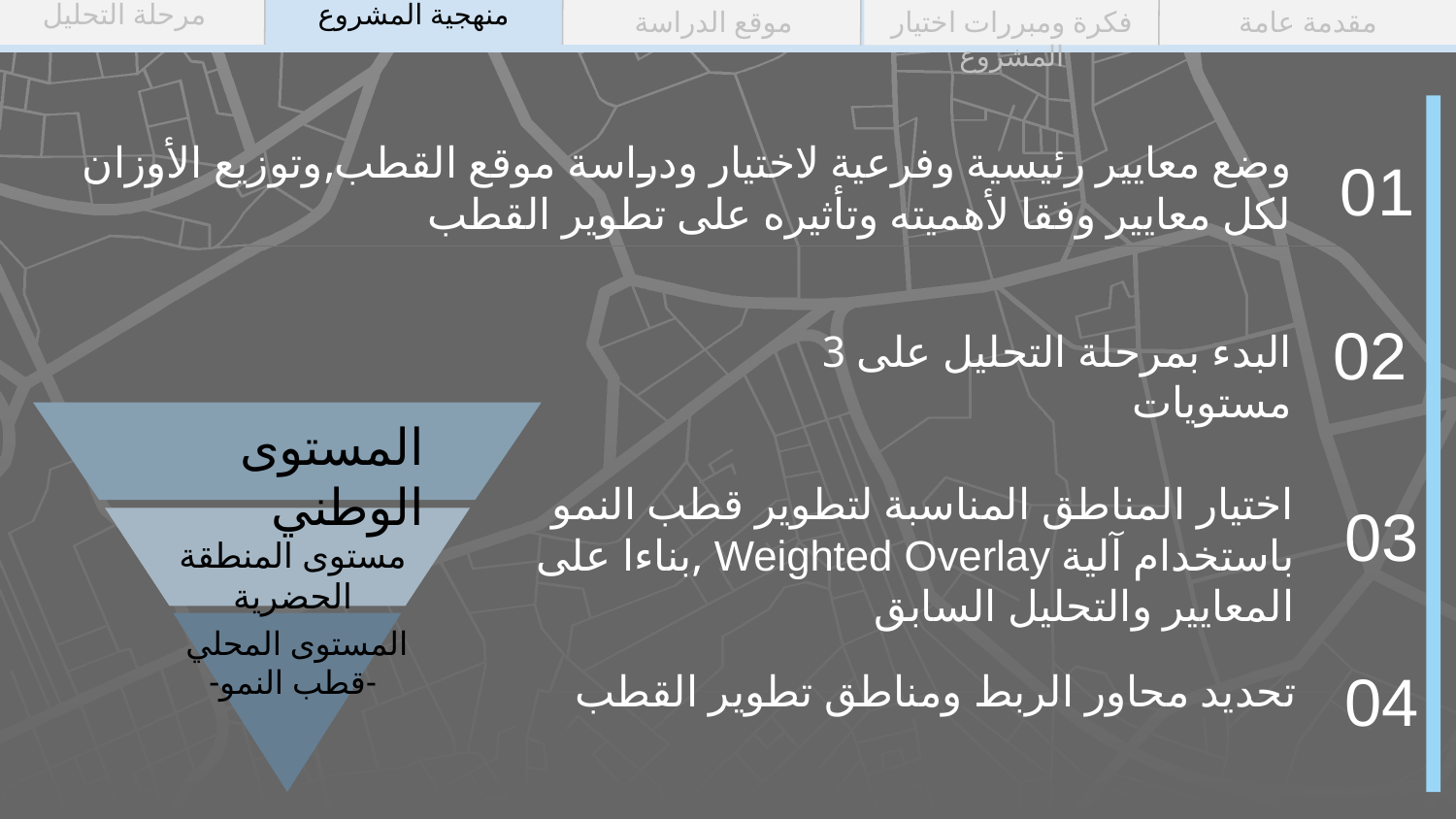

مرحلة التحليل
منهجية المشروع
موقع الدراسة
فكرة ومبررات اختيار المشروع
مقدمة عامة

وضع معايير رئيسية وفرعية لاختيار ودراسة موقع القطب,وتوزيع الأوزان لكل معايير وفقا لأهميته وتأثيره على تطوير القطب
01
02
البدء بمرحلة التحليل على 3 مستويات
المستوى الوطني

مستوى المنطقة الحضرية
المستوى المحلي
-قطب النمو-

اختيار المناطق المناسبة لتطوير قطب النمو باستخدام آلية Weighted Overlay ,بناءا على المعايير والتحليل السابق
03
04
تحديد محاور الربط ومناطق تطوير القطب